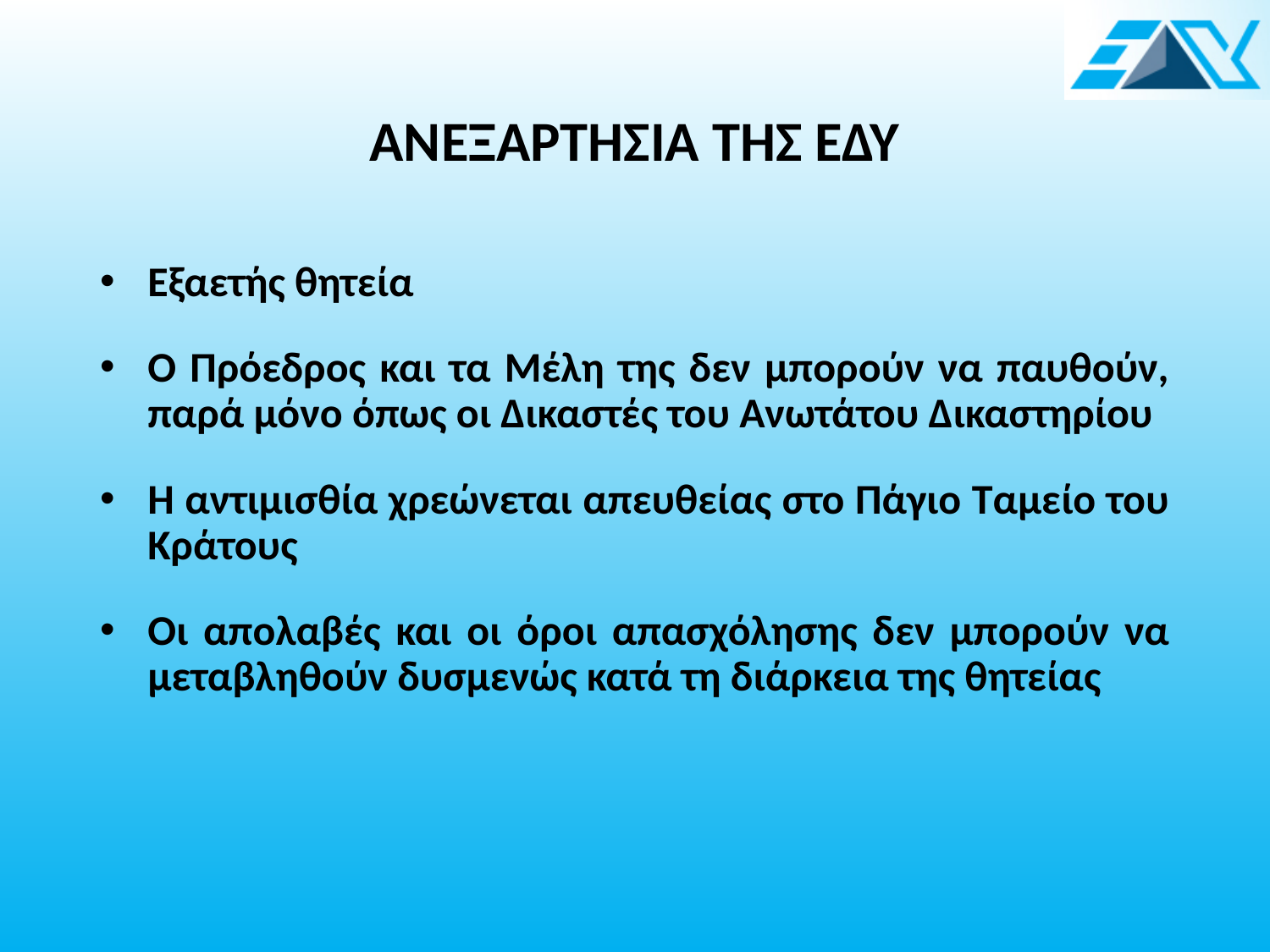

# ΑΝΕΞΑΡΤΗΣΙΑ ΤΗΣ ΕΔΥ
Εξαετής θητεία
Ο Πρόεδρος και τα Μέλη της δεν μπορούν να παυθούν, παρά μόνο όπως οι Δικαστές του Ανωτάτου Δικαστηρίου
Η αντιμισθία χρεώνεται απευθείας στο Πάγιο Ταμείο του Κράτους
Οι απολαβές και οι όροι απασχόλησης δεν μπορούν να μεταβληθούν δυσμενώς κατά τη διάρκεια της θητείας